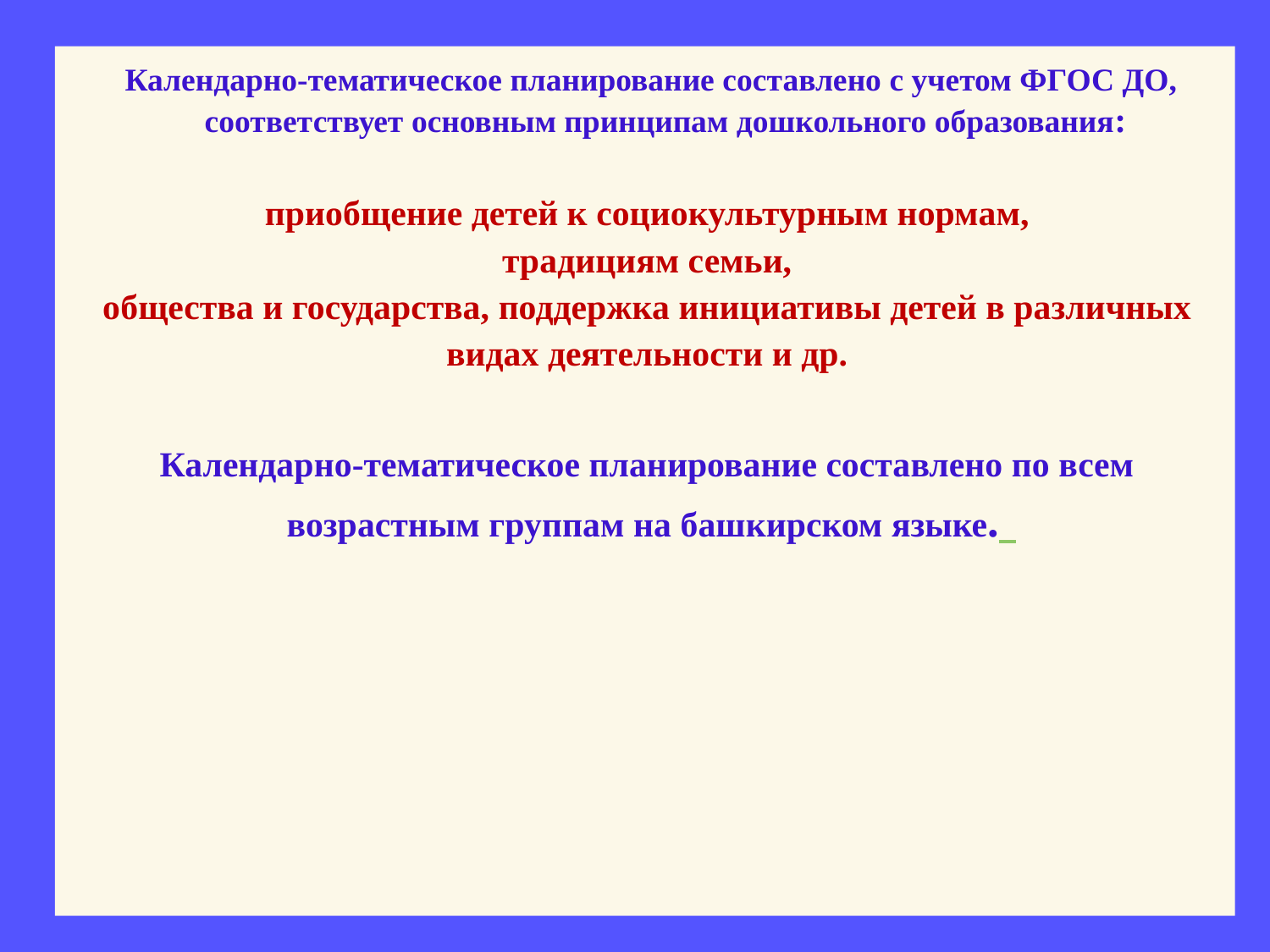

Календарно-тематическое планирование составлено с учетом ФГОС ДО, соответствует основным принципам дошкольного образования:

приобщение детей к социокультурным нормам,
традициям семьи,
общества и государства, поддержка инициативы детей в различных
видах деятельности и др.

Календарно-тематическое планирование составлено по всем
возрастным группам на башкирском языке.

#